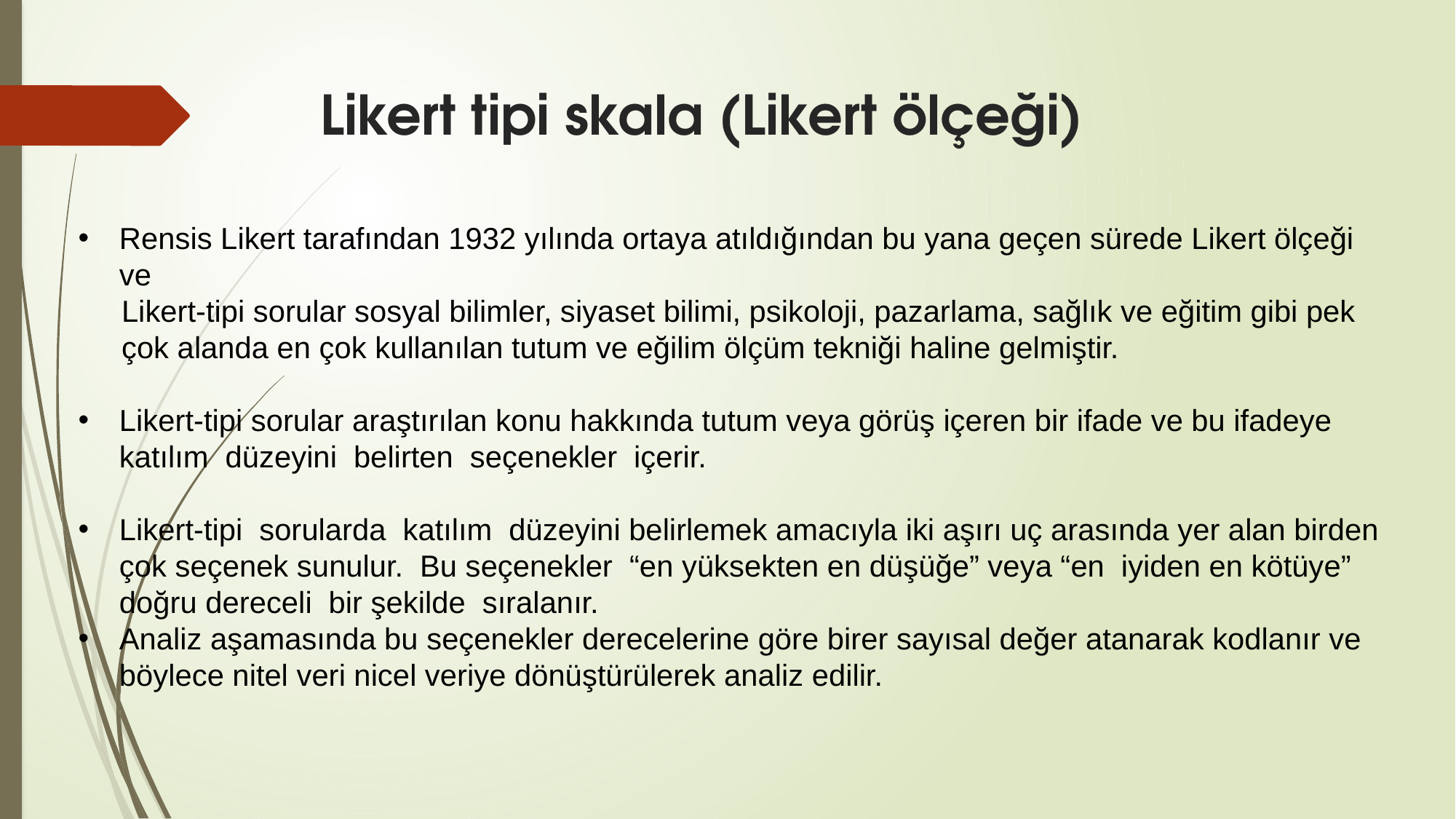

# Likert tipi skala (Likert ölçeği)
Rensis Likert tarafından 1932 yılında ortaya atıldığından bu yana geçen sürede Likert ölçeği ve
Likert-tipi sorular sosyal bilimler, siyaset bilimi, psikoloji, pazarlama, sağlık ve eğitim gibi pek çok alanda en çok kullanılan tutum ve eğilim ölçüm tekniği haline gelmiştir.

Likert-tipi sorular araştırılan konu hakkında tutum veya görüş içeren bir ifade ve bu ifadeye katılım  düzeyini  belirten  seçenekler  içerir.

Likert-tipi  sorularda  katılım  düzeyini belirlemek amacıyla iki aşırı uç arasında yer alan birden çok seçenek sunulur.  Bu seçenekler  “en yüksekten en düşüğe” veya “en  iyiden en kötüye”  doğru dereceli  bir şekilde  sıralanır.
Analiz aşamasında bu seçenekler derecelerine göre birer sayısal değer atanarak kodlanır ve böylece nitel veri nicel veriye dönüştürülerek analiz edilir.